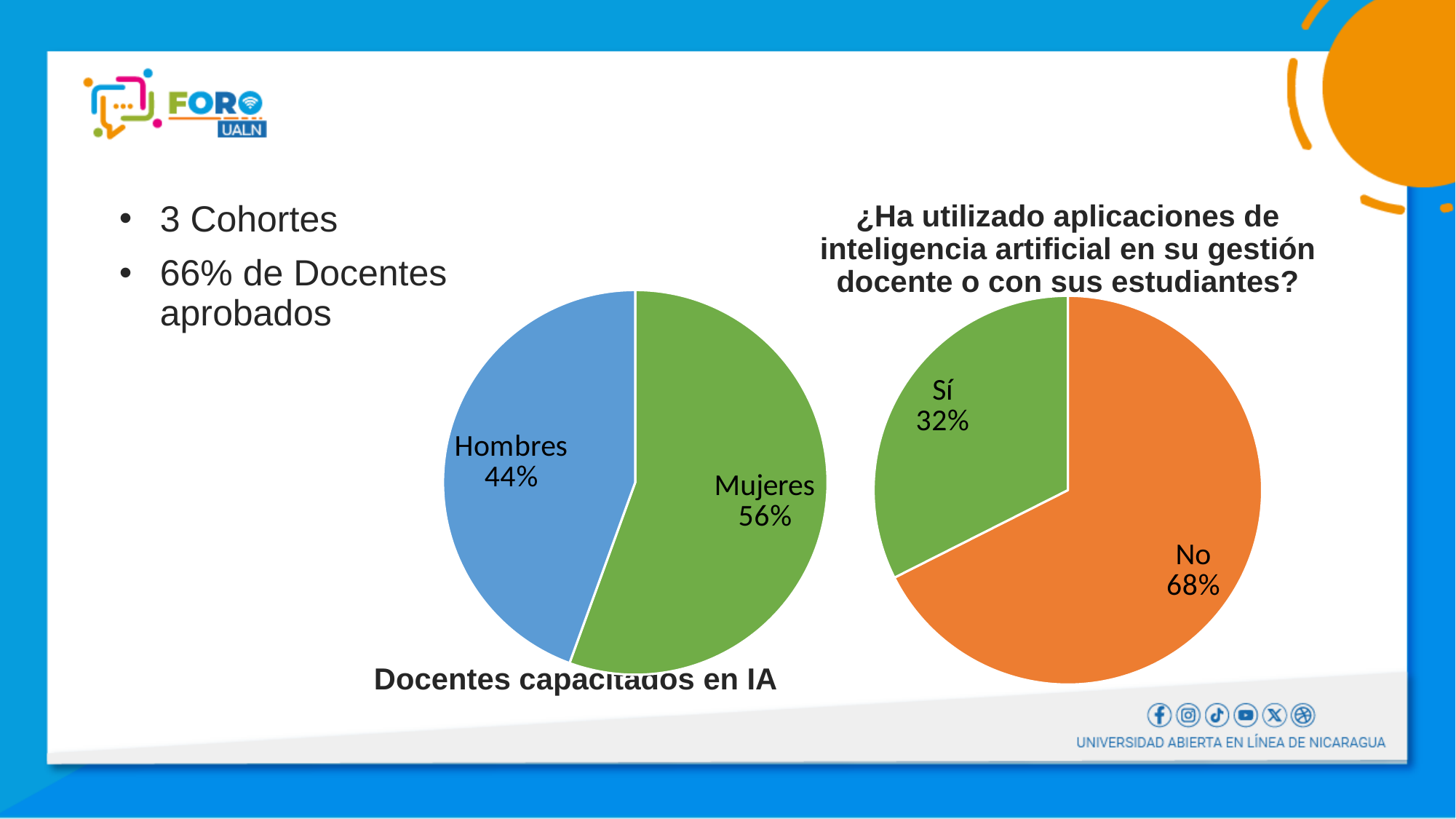

3 Cohortes
66% de Docentes aprobados
¿Ha utilizado aplicaciones de inteligencia artificial en su gestión docente o con sus estudiantes?

### Chart

| Category |  |
|---|---|
| Mujeres | 57.142857142857146 |
| Hombres | 45.714285714285715 |

### Chart

| Category |  |
|---|---|
| ¿Ha utilizado aplicaciones de inteligencia artificial en su gestión docente o con sus estudiantes? | None |
|  | None |
| No | 67.56756756756756 |
| Sí | 32.432432432432435 |
Docentes capacitados en IA